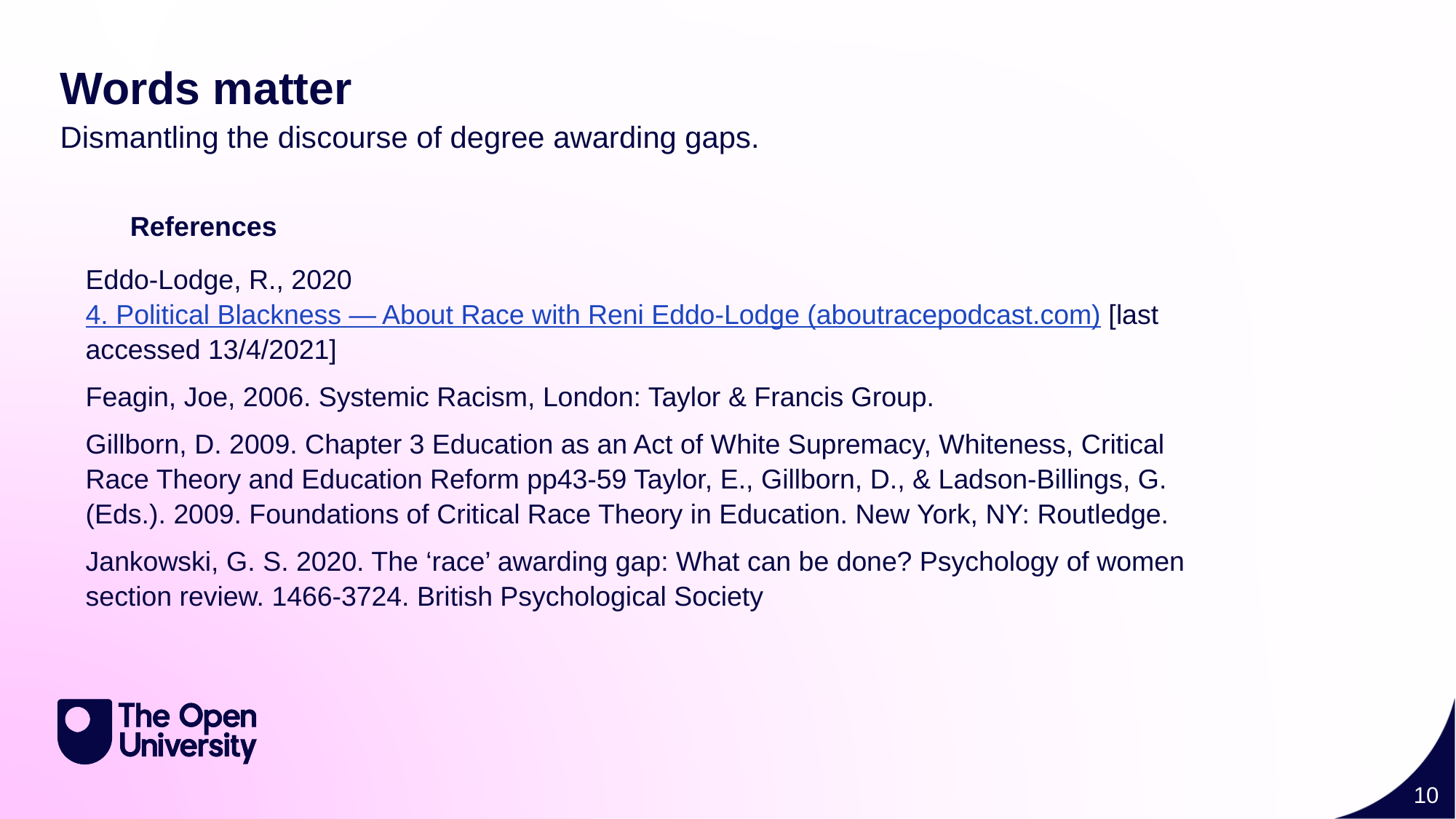

Slide Title 9
Words matter
Dismantling the discourse of degree awarding gaps.
References

Eddo-Lodge, R., 2020 4. Political Blackness — About Race with Reni Eddo-Lodge (aboutracepodcast.com) [last accessed 13/4/2021]
Feagin, Joe, 2006. Systemic Racism, London: Taylor & Francis Group.
Gillborn, D. 2009. Chapter 3 Education as an Act of White Supremacy, Whiteness, Critical Race Theory and Education Reform pp43-59 Taylor, E., Gillborn, D., & Ladson-Billings, G. (Eds.). 2009. Foundations of Critical Race Theory in Education. New York, NY: Routledge.
Jankowski, G. S. 2020. The ‘race’ awarding gap: What can be done? Psychology of women section review. 1466-3724. British Psychological Society